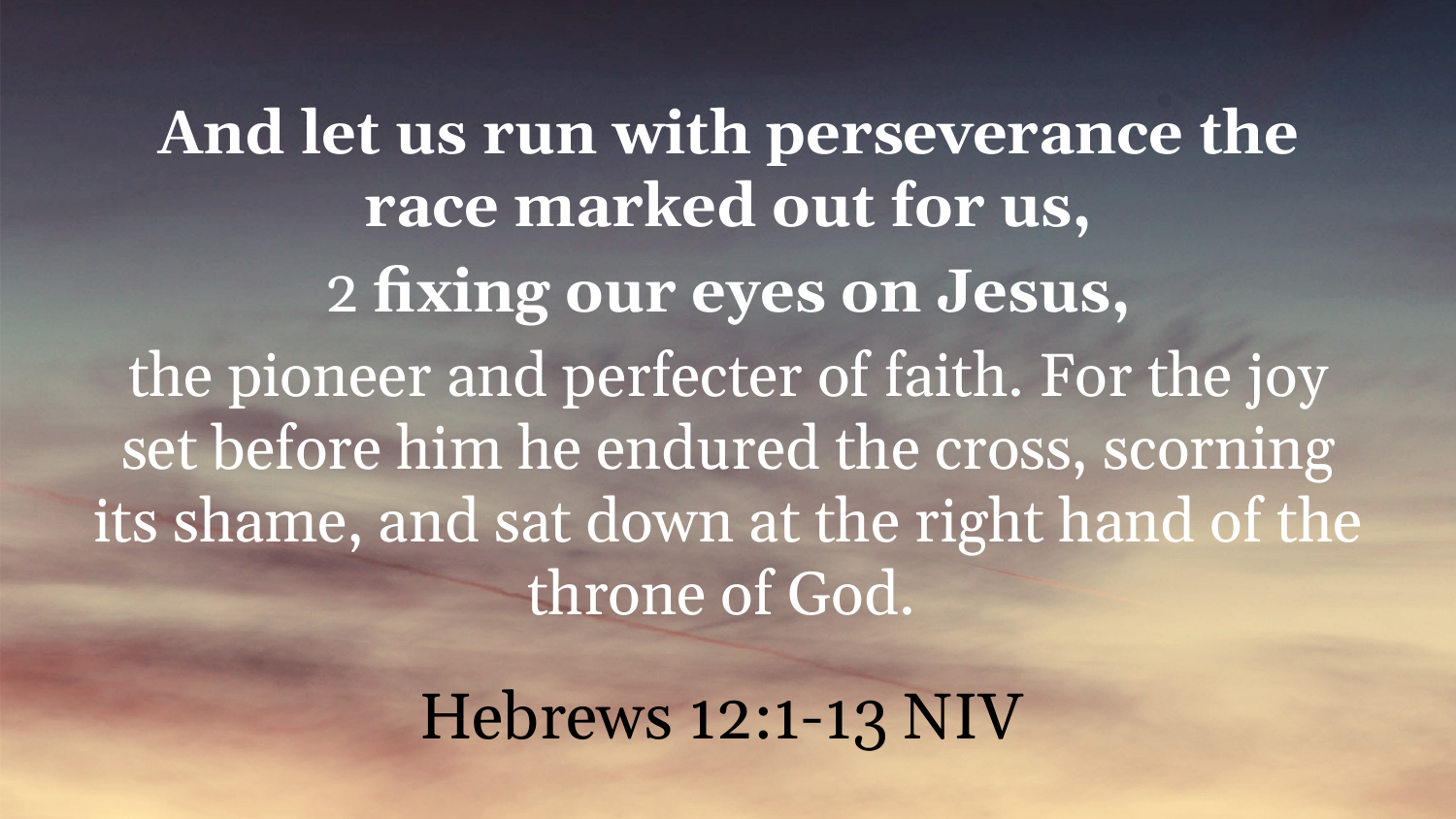

And let us run with perseverance the race marked out for us,
 2 fixing our eyes on Jesus,
the pioneer and perfecter of faith. For the joy set before him he endured the cross, scorning its shame, and sat down at the right hand of the throne of God.
Hebrews 12:1-13 NIV